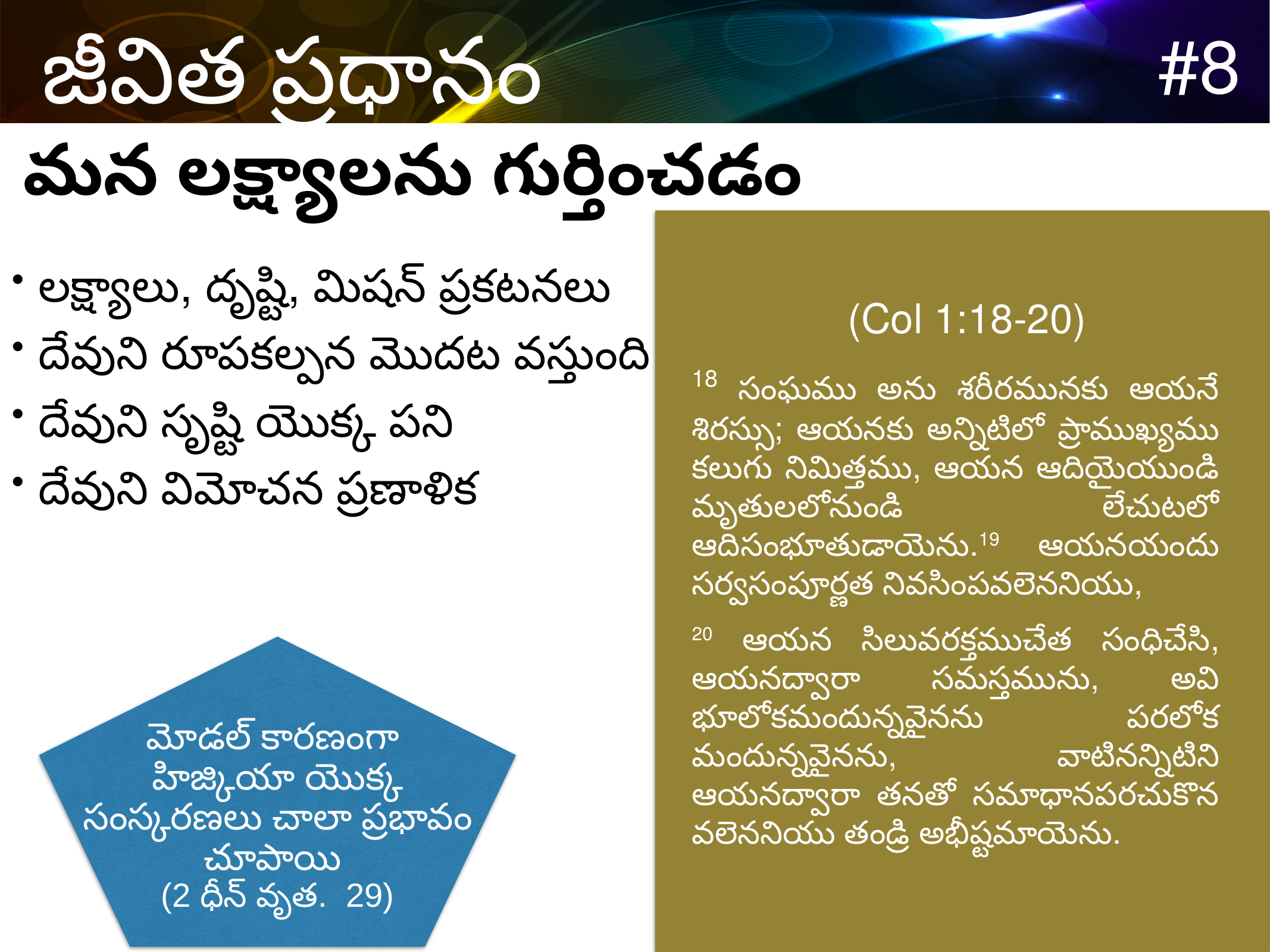

మన లక్ష్యాలను గుర్తించడం
  (Col 1:18-20)
18 సంఘము అను శరీరమునకు ఆయనే శిరస్సు; ఆయనకు అన్నిటిలో ప్రాముఖ్యము కలుగు నిమిత్తము, ఆయన ఆదియైయుండి మృతులలోనుండి లేచుటలో ఆదిసంభూతుడాయెను.19 ఆయనయందు సర్వసంపూర్ణత నివసింపవలెననియు,
20 ఆయన సిలువరక్తముచేత సంధిచేసి, ఆయనద్వారా సమస్తమును, అవి భూలోకమందున్నవైనను పరలోక మందున్నవైనను, వాటినన్నిటిని ఆయనద్వారా తనతో సమాధానపరచుకొన వలెననియు తండ్రి అభీష్టమాయెను.

లక్ష్యాలు, దృష్టి, మిషన్ ప్రకటనలు
దేవుని రూపకల్పన మొదట వస్తుంది
దేవుని సృష్టి యొక్క పని
దేవుని విమోచన ప్రణాళిక

మోడల్ కారణంగా
హిజ్కియా యొక్క సంస్కరణలు చాలా ప్రభావం చూపాయి
(2 ధీన్ వృత.  29)